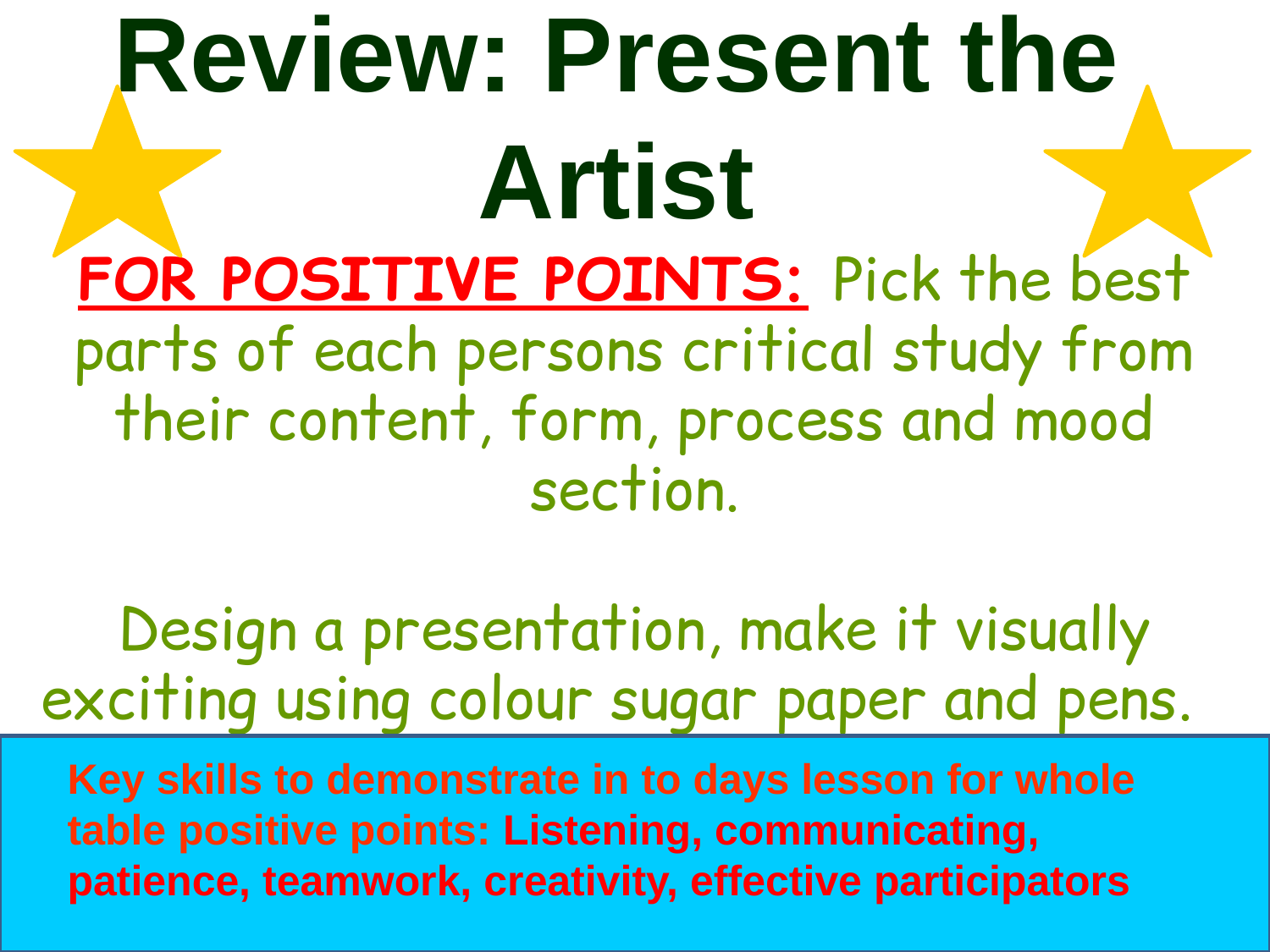

Review: Present the Artist

FOR POSITIVE POINTS: Pick the best parts of each persons critical study from their content, form, process and mood section.

Design a presentation, make it visually exciting using colour sugar paper and pens.

Key skills to demonstrate in to days lesson for whole table positive points: Listening, communicating, patience, teamwork, creativity, effective participators